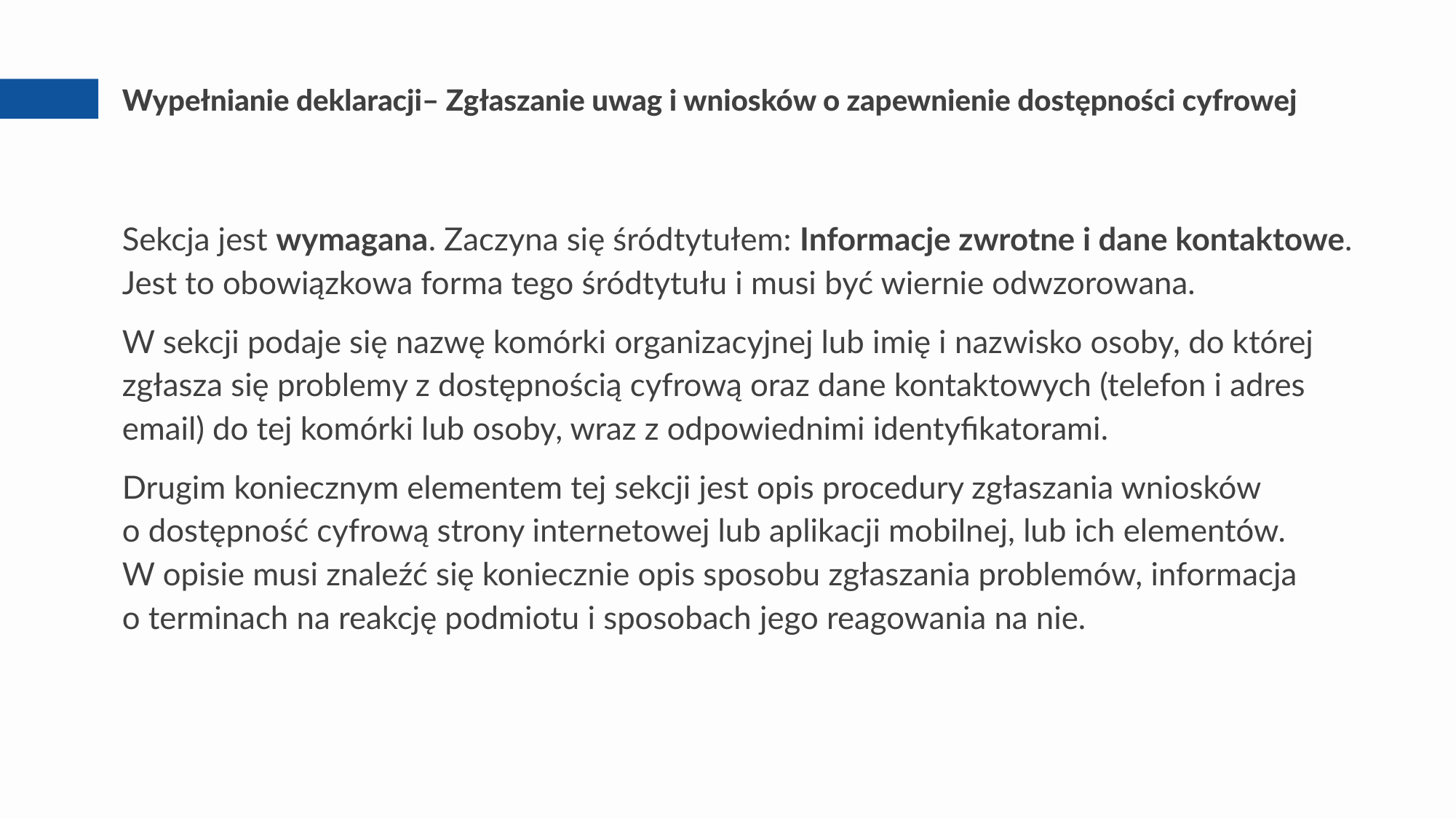

# Wypełnianie deklaracji– Zgłaszanie uwag i wniosków o zapewnienie dostępności cyfrowej
Sekcja jest wymagana. Zaczyna się śródtytułem: Informacje zwrotne i dane kontaktowe. Jest to obowiązkowa forma tego śródtytułu i musi być wiernie odwzorowana.
W sekcji podaje się nazwę komórki organizacyjnej lub imię i nazwisko osoby, do której zgłasza się problemy z dostępnością cyfrową oraz dane kontaktowych (telefon i adres  email) do tej komórki lub osoby, wraz z odpowiednimi identyfikatorami.
Drugim koniecznym elementem tej sekcji jest opis procedury zgłaszania wniosków
o dostępność cyfrową strony internetowej lub aplikacji mobilnej, lub ich elementów.
W opisie musi znaleźć się koniecznie opis sposobu zgłaszania problemów, informacja
o terminach na reakcję podmiotu i sposobach jego reagowania na nie.